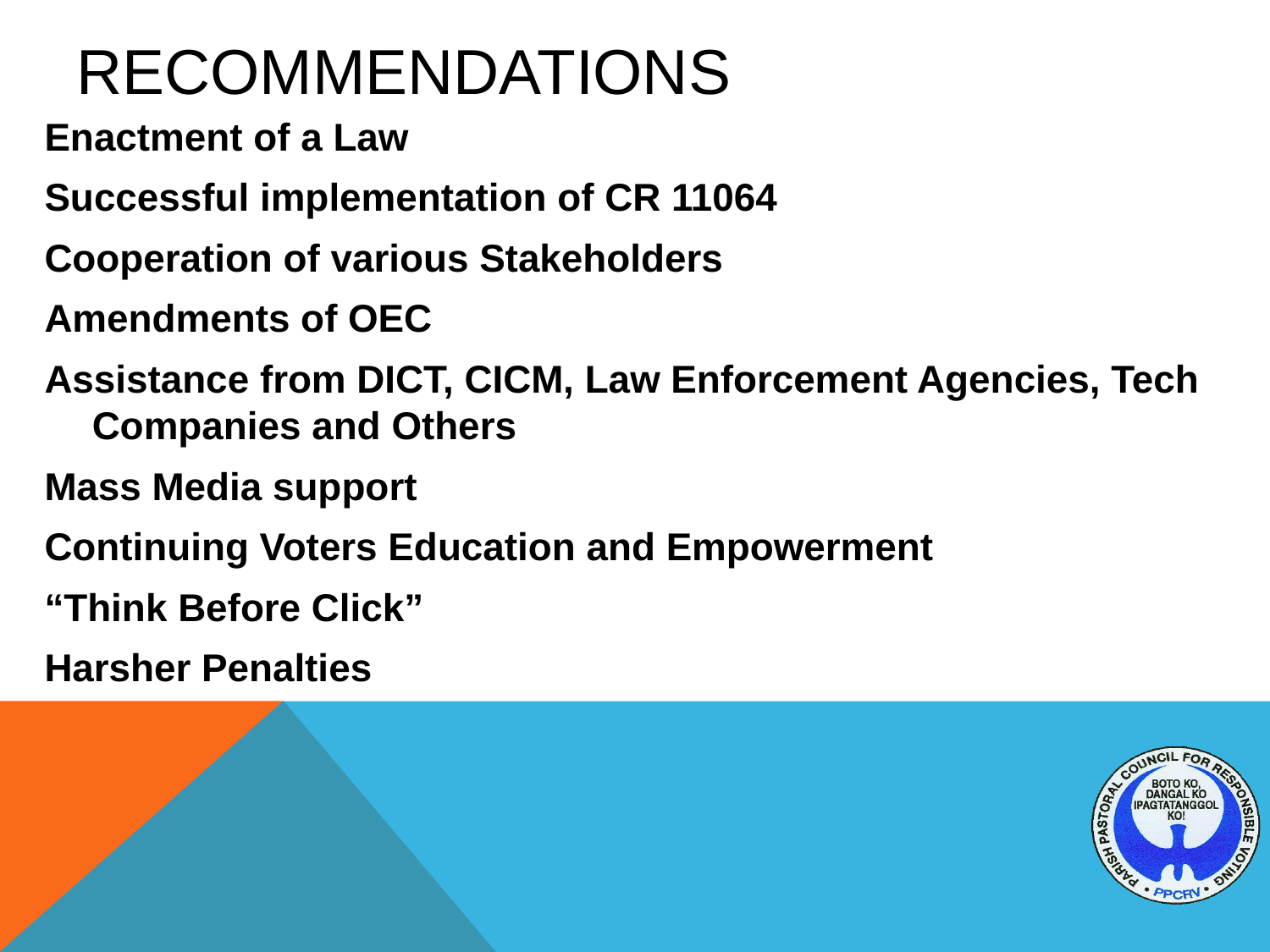

# RECOMMENDATIONS
Enactment of a Law
Successful implementation of CR 11064
Cooperation of various Stakeholders
Amendments of OEC
Assistance from DICT, CICM, Law Enforcement Agencies, Tech Companies and Others
Mass Media support
Continuing Voters Education and Empowerment
“Think Before Click”
Harsher Penalties